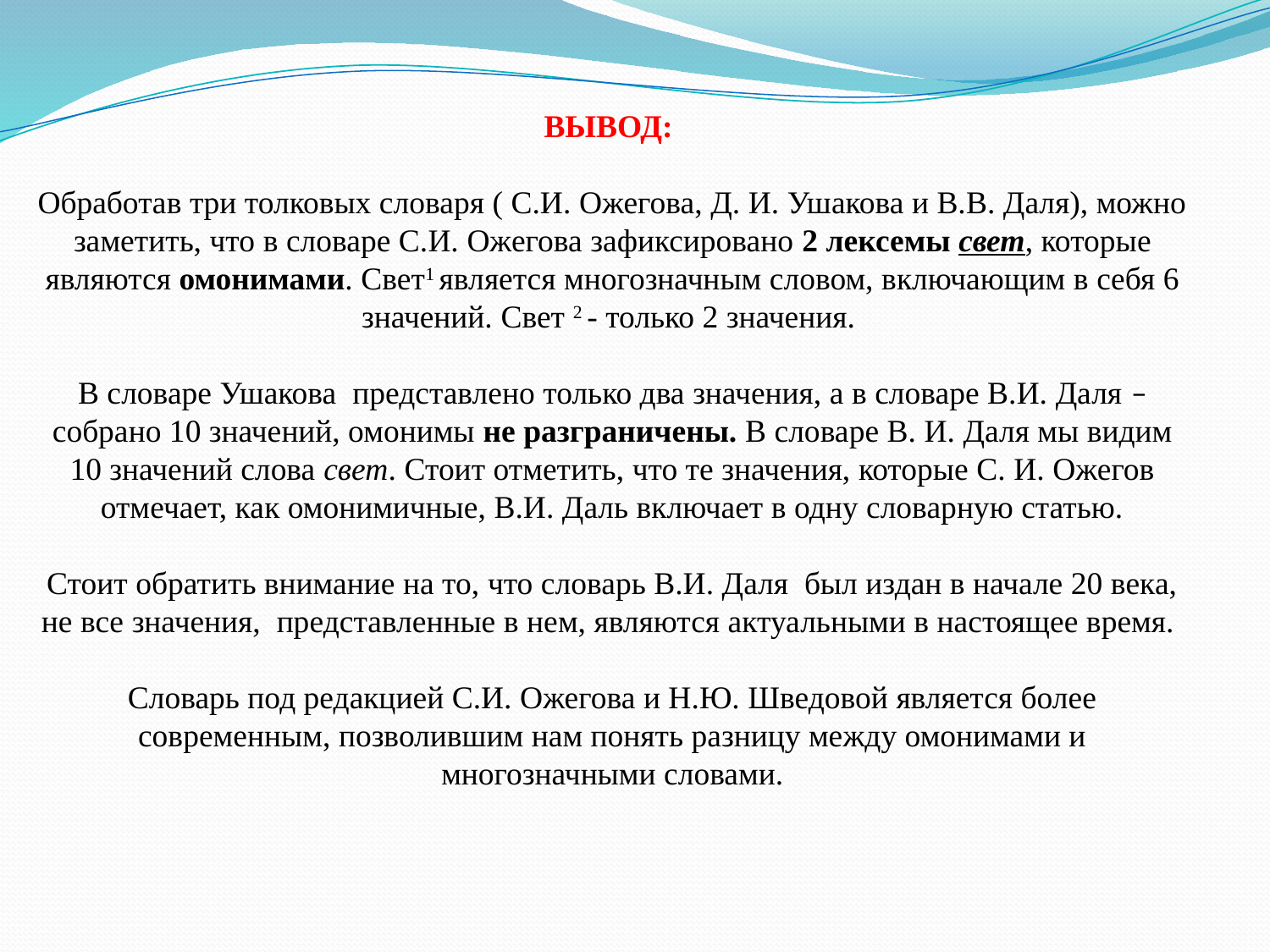

ВЫВОД:

Обработав три толковых словаря ( С.И. Ожегова, Д. И. Ушакова и В.В. Даля), можно заметить, что в словаре С.И. Ожегова зафиксировано 2 лексемы свет, которые являются омонимами. Свет1 является многозначным словом, включающим в себя 6 значений. Свет 2 - только 2 значения.

В словаре Ушакова  представлено только два значения, а в словаре В.И. Даля – собрано 10 значений, омонимы не разграничены. В словаре В. И. Даля мы видим 10 значений слова свет. Стоит отметить, что те значения, которые С. И. Ожегов отмечает, как омонимичные, В.И. Даль включает в одну словарную статью.

Стоит обратить внимание на то, что словарь В.И. Даля  был издан в начале 20 века, не все значения,  представленные в нем, являются актуальными в настоящее время.

Словарь под редакцией С.И. Ожегова и Н.Ю. Шведовой является более современным, позволившим нам понять разницу между омонимами и многозначными словами.